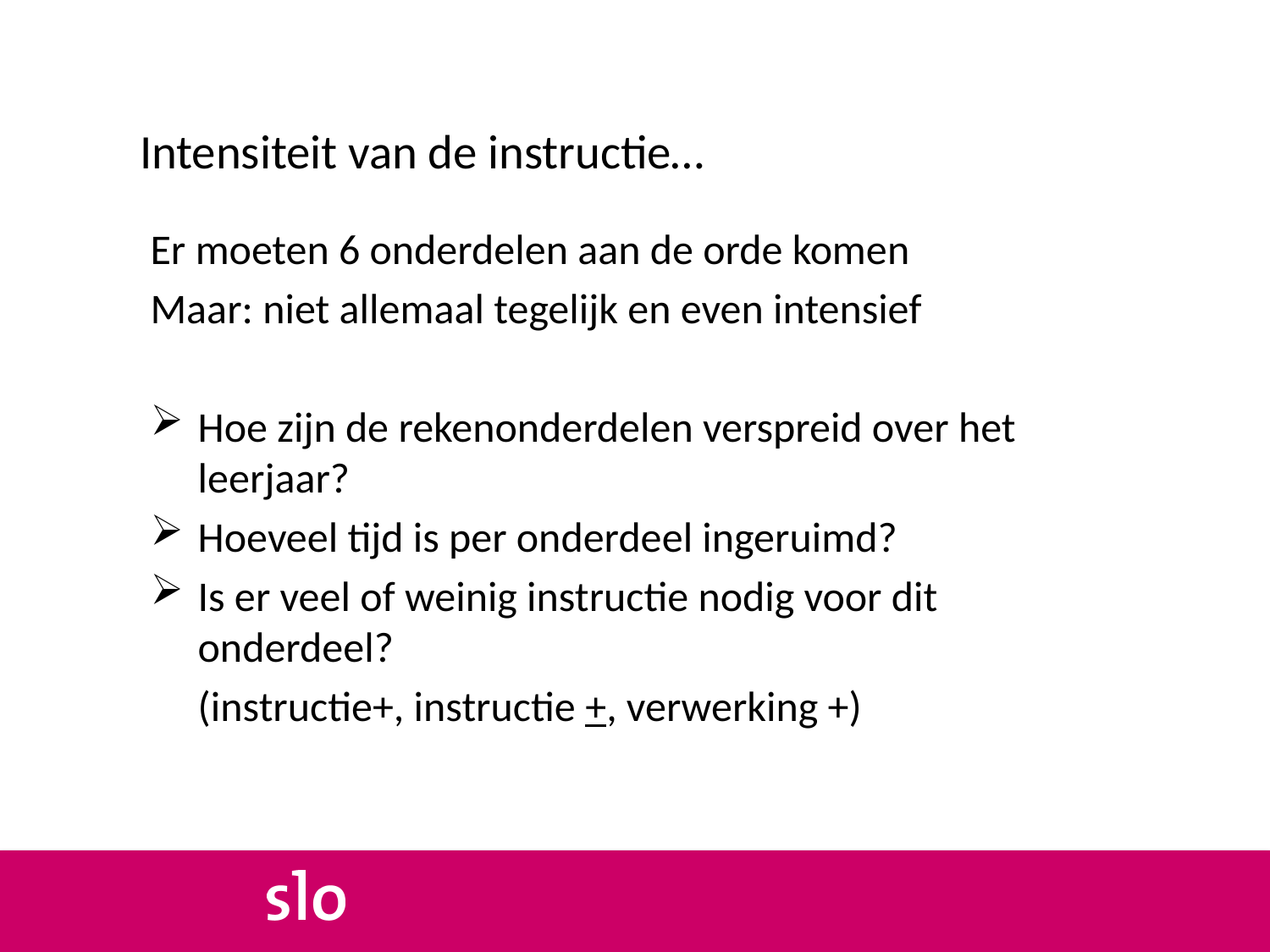

# Intensiteit van de instructie…
Er moeten 6 onderdelen aan de orde komen
Maar: niet allemaal tegelijk en even intensief

Hoe zijn de rekenonderdelen verspreid over het leerjaar?
Hoeveel tijd is per onderdeel ingeruimd?
Is er veel of weinig instructie nodig voor dit onderdeel?
	(instructie+, instructie +, verwerking +)